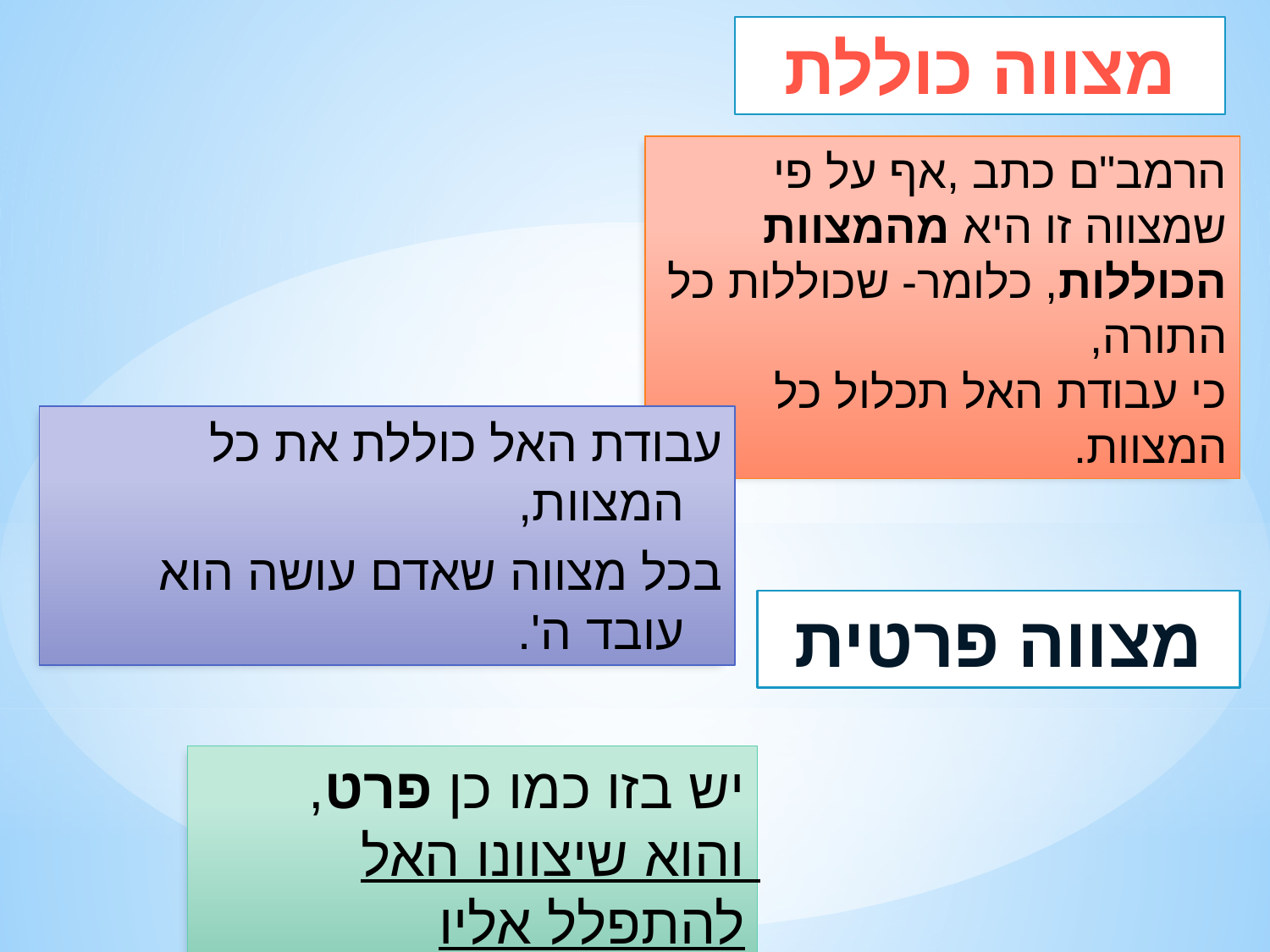

מצווה כוללת
הרמב"ם כתב ,אף על פי שמצווה זו היא מהמצוות הכוללות, כלומר- שכוללות כל התורה,
כי עבודת האל תכלול כל המצוות.
עבודת האל כוללת את כל המצוות,
בכל מצווה שאדם עושה הוא עובד ה'.
מצווה פרטית
יש בזו כמו כן פרט, והוא שיצוונו האל להתפלל אליו